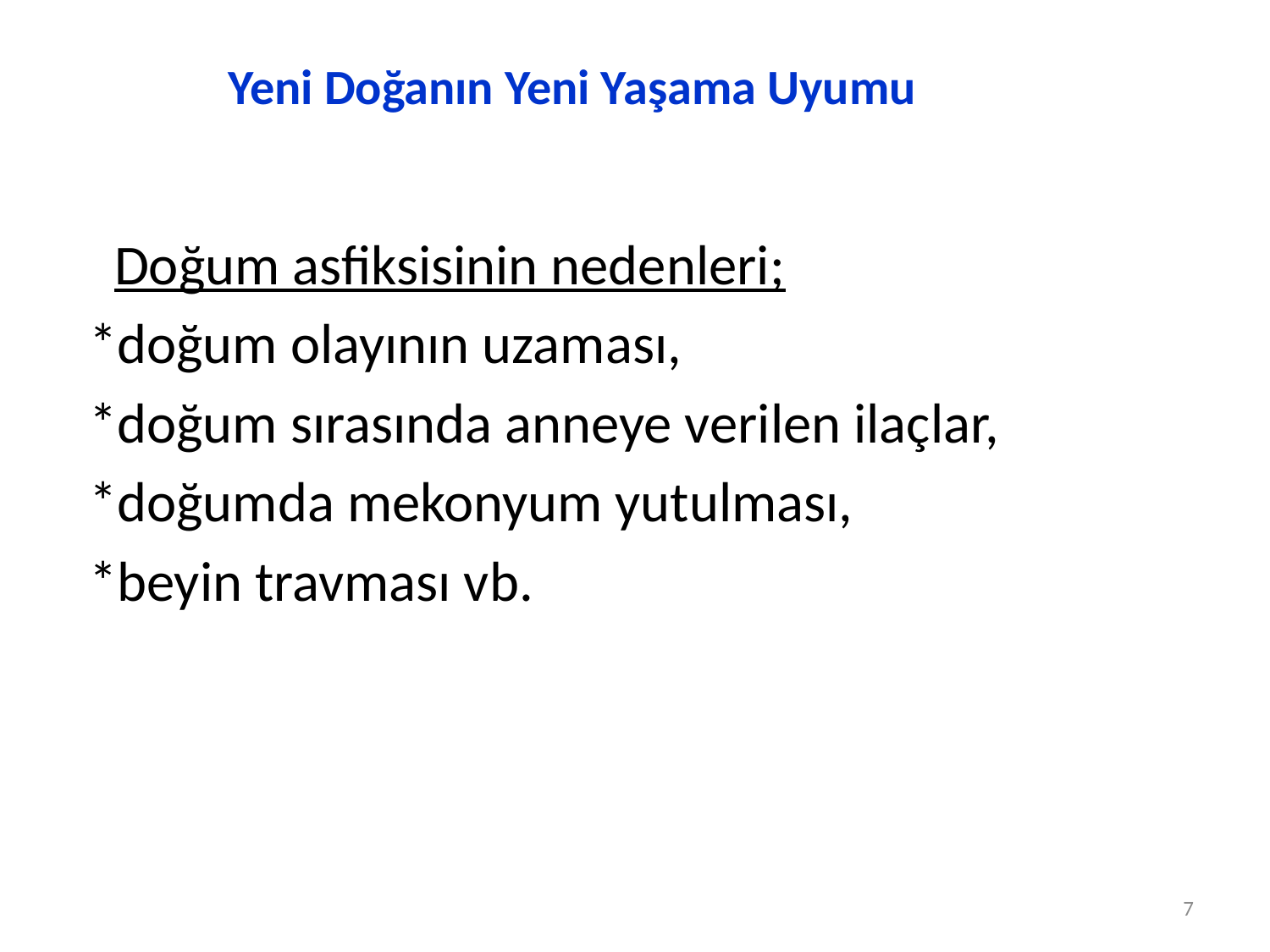

# Yeni Doğanın Yeni Yaşama Uyumu
   Doğum asfiksisinin nedenleri;
 *doğum olayının uzaması,
 *doğum sırasında anneye verilen ilaçlar,
 *doğumda mekonyum yutulması,
 *beyin travması vb.
7